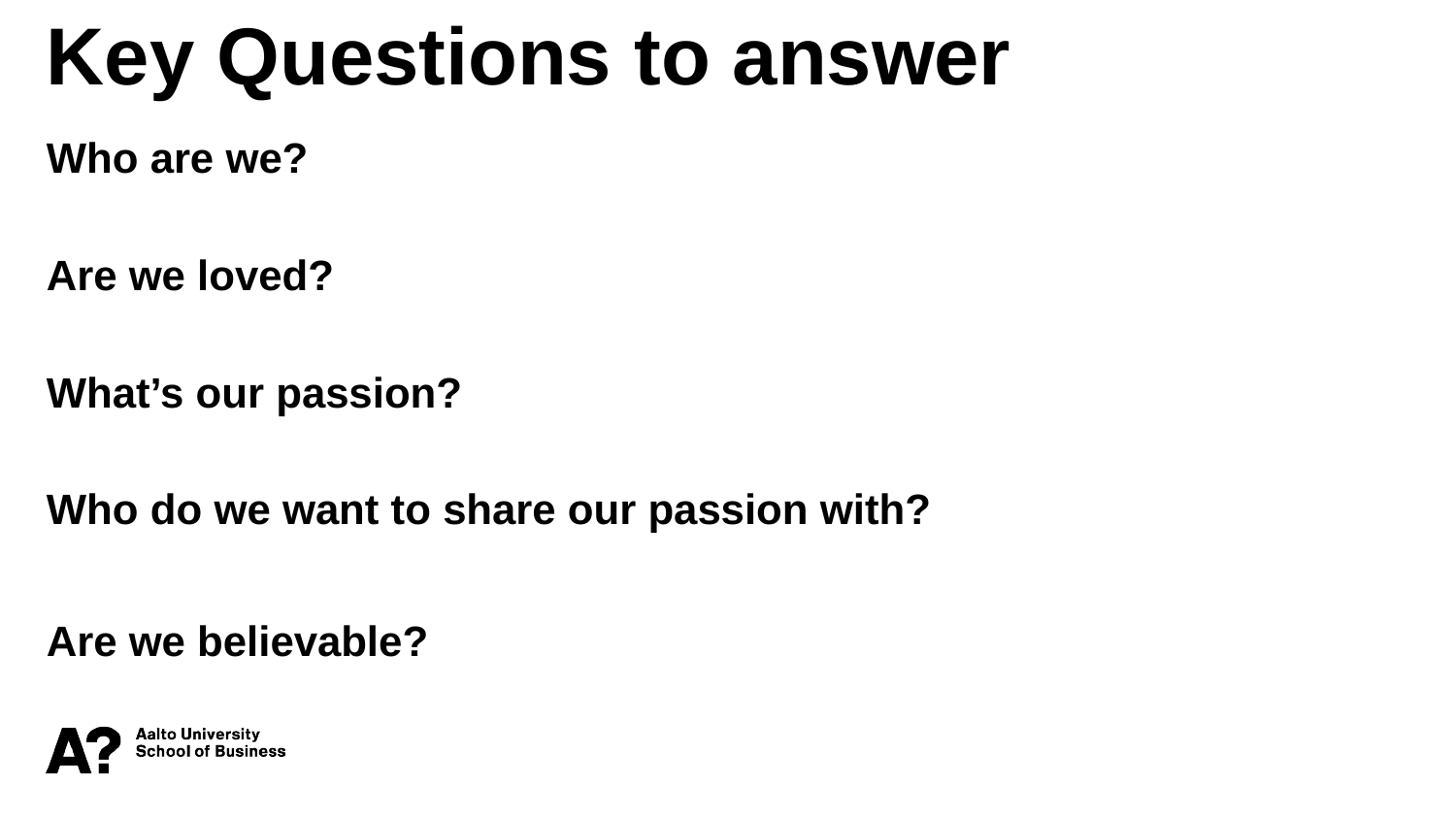

Key Questions to answer
Who are we?
Are we loved?
What’s our passion?
Who do we want to share our passion with?

Are we believable?